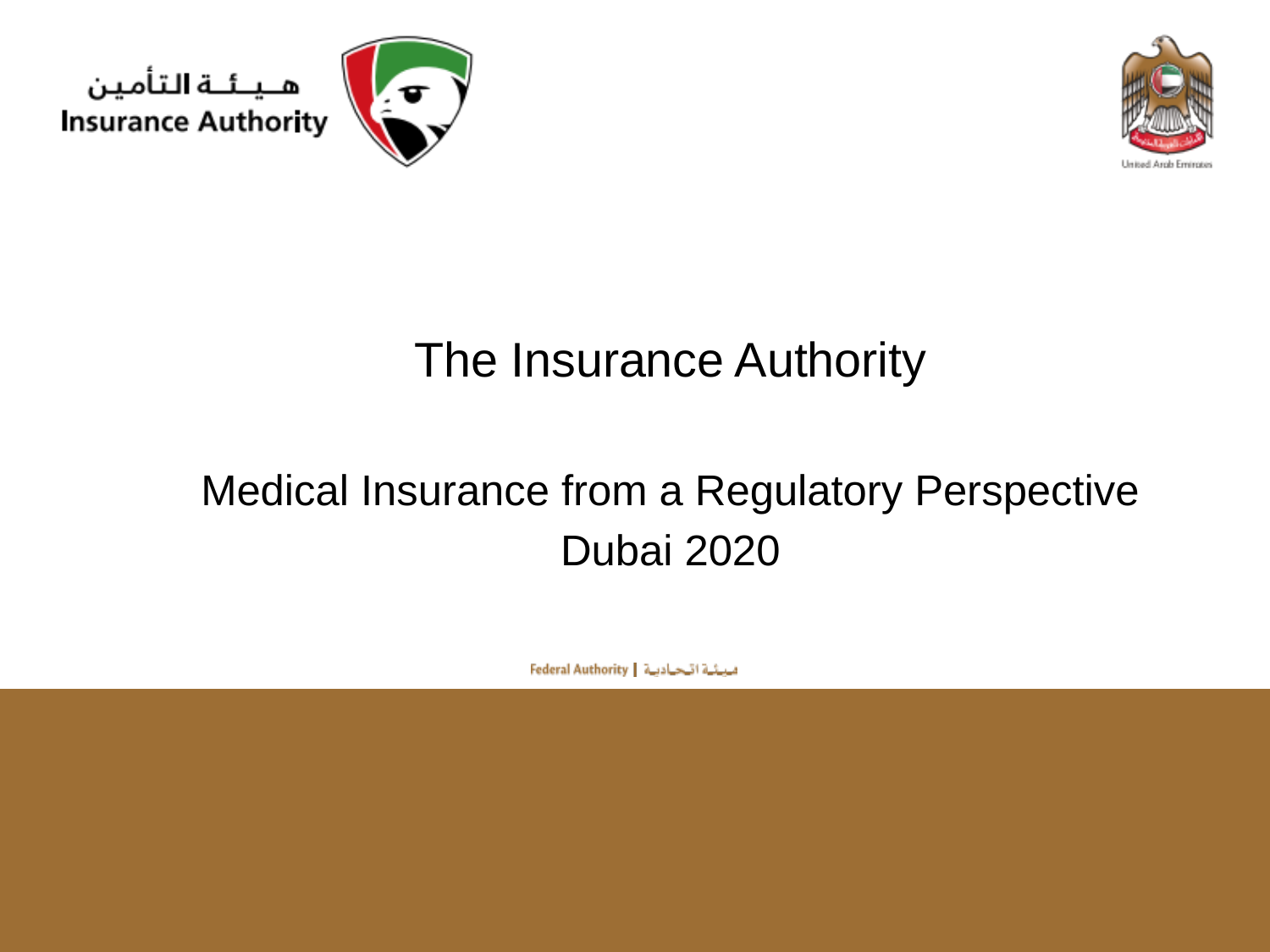

The Insurance Authority

Medical Insurance from a Regulatory Perspective
Dubai 2020